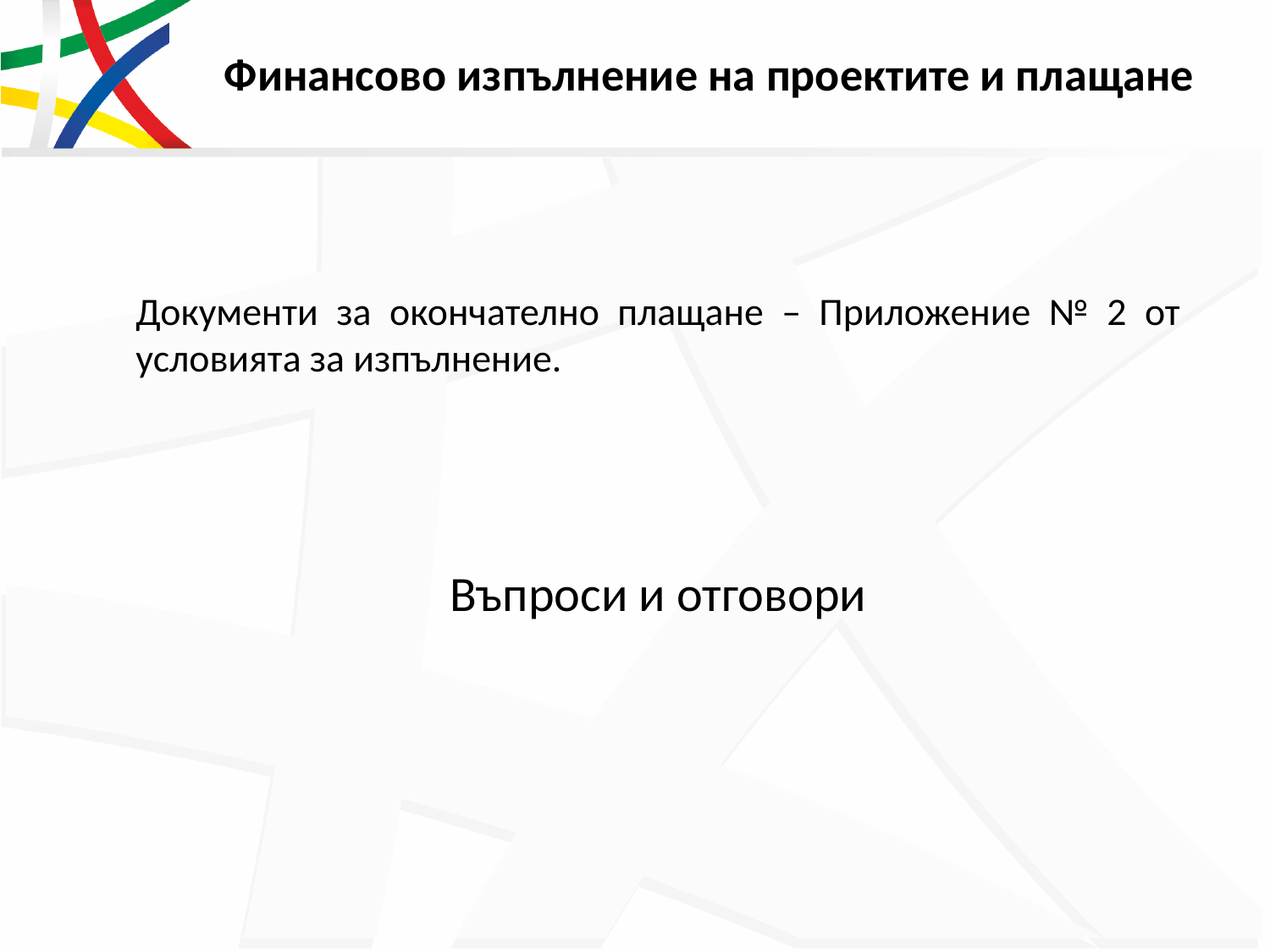

# Финансово изпълнение на проектите и плащане

Документи за окончателно плащане – Приложение № 2 от условията за изпълнение.

Въпроси и отговори